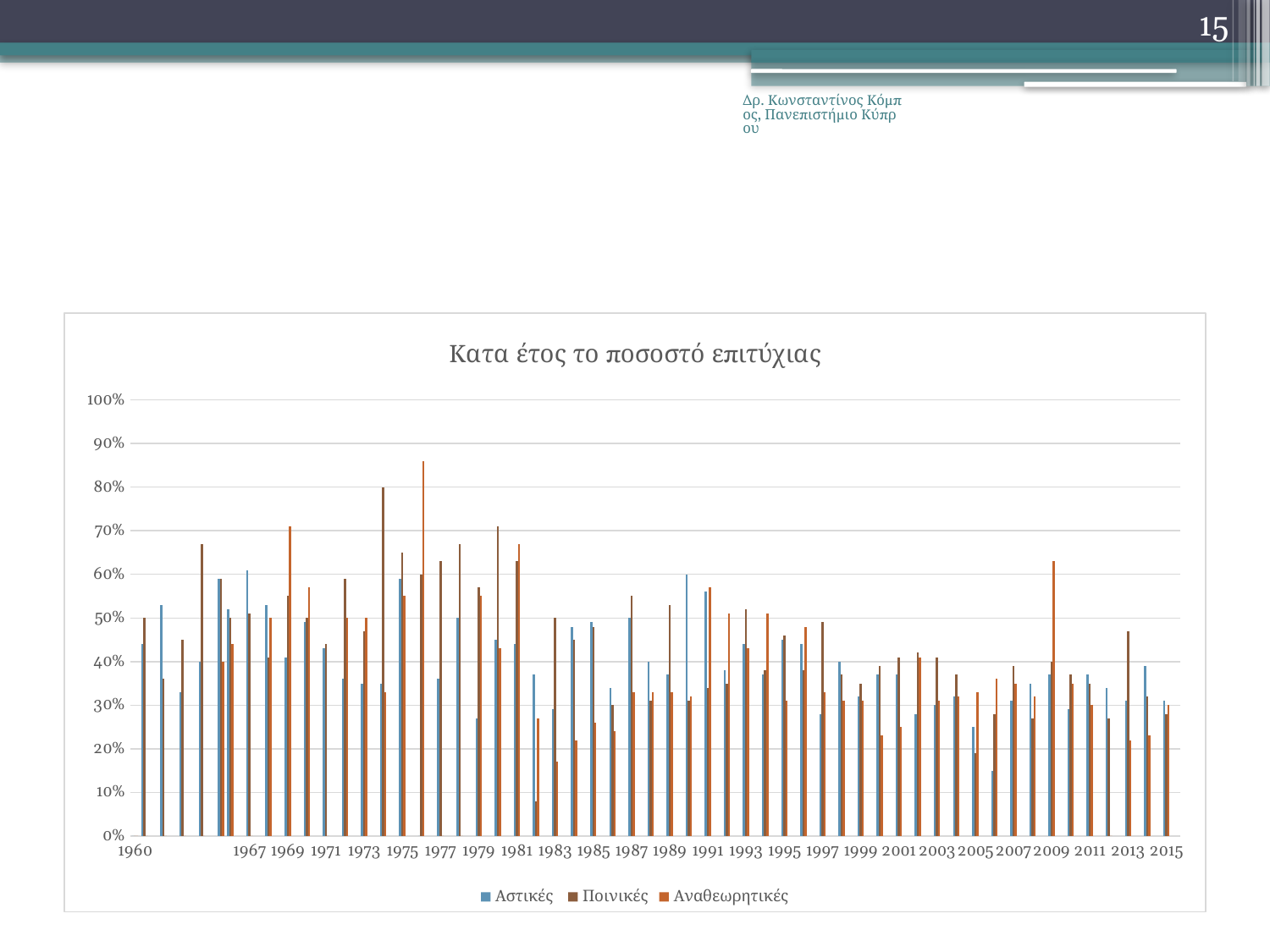

15
Δρ. Κωνσταντίνος Κόμπος, Πανεπιστήμιο Κύπρου
#

### Chart: Κατα έτος το ποσοστό επιτύχιας

| Category | Αστικές  | Ποινικές | Αναθεωρητικές |
|---|---|---|---|
| 1960 | 0.0 | 0.0 | 0.0 |
| 1961 | 0.4400000000000001 | 0.5 | 0.0 |
|  | None | None | None |
| 1962 | 0.53 | 0.3600000000000001 | 0.0 |
|  | None | None | None |
| 1963 | 0.3300000000000001 | 0.45 | 0.0 |
|  | None | None | None |
| 1964 | 0.4 | 0.6700000000000003 | 0.0 |
|  | None | None | None |
| 1965 | 0.5900000000000002 | 0.5900000000000002 | 0.4 |
| 1966 | 0.52 | 0.5 | 0.4400000000000001 |
|  | None | None | None |
| 1967 | 0.6100000000000002 | 0.51 | 0.0 |
|  | None | None | None |
| 1968 | 0.53 | 0.4100000000000001 | 0.5 |
|  | None | None | None |
| 1969 | 0.4100000000000001 | 0.55 | 0.7100000000000002 |
|  | None | None | None |
| 1970 | 0.4900000000000001 | 0.5 | 0.57 |
|  | None | None | None |
| 1971 | 0.4300000000000001 | 0.4400000000000001 | 0.0 |
|  | None | None | None |
| 1972 | 0.3600000000000001 | 0.5900000000000002 | 0.5 |
|  | None | None | None |
| 1973 | 0.3500000000000001 | 0.4700000000000001 | 0.5 |
|  | None | None | None |
| 1974 | 0.3500000000000001 | 0.8 | 0.3300000000000001 |
|  | None | None | None |
| 1975 | 0.5900000000000002 | 0.6500000000000002 | 0.55 |
|  | None | None | None |
| 1976 | 0.0 | 0.6000000000000002 | 0.8600000000000002 |
|  | None | None | None |
| 1977 | 0.3600000000000001 | 0.6300000000000002 | 0.0 |
|  | None | None | None |
| 1978 | 0.5 | 0.6700000000000003 | 0.0 |
|  | None | None | None |
| 1979 | 0.27 | 0.57 | 0.55 |
|  | None | None | None |
| 1980 | 0.45 | 0.7100000000000002 | 0.4300000000000001 |
|  | None | None | None |
| 1981 | 0.4400000000000001 | 0.6300000000000002 | 0.6700000000000003 |
|  | None | None | None |
| 1982 | 0.3700000000000001 | 0.08000000000000003 | 0.27 |
|  | None | None | None |
| 1983 | 0.2900000000000001 | 0.5 | 0.17 |
|  | None | None | None |
| 1984 | 0.4800000000000001 | 0.45 | 0.22000000000000006 |
|  | None | None | None |
| 1985 | 0.4900000000000001 | 0.4800000000000001 | 0.26 |
|  | None | None | None |
| 1986 | 0.34000000000000014 | 0.3000000000000001 | 0.24000000000000005 |
|  | None | None | None |
| 1987 | 0.5 | 0.55 | 0.3300000000000001 |
|  | None | None | None |
| 1988 | 0.4 | 0.3100000000000001 | 0.3300000000000001 |
|  | None | None | None |
| 1989 | 0.3700000000000001 | 0.53 | 0.3300000000000001 |
|  | None | None | None |
| 1990 | 0.6000000000000002 | 0.3100000000000001 | 0.3200000000000001 |
|  | None | None | None |
| 1991 | 0.56 | 0.34000000000000014 | 0.57 |
|  | None | None | None |
| 1992 | 0.3800000000000001 | 0.3500000000000001 | 0.51 |
|  | None | None | None |
| 1993 | 0.4400000000000001 | 0.52 | 0.4300000000000001 |
|  | None | None | None |
| 1994 | 0.3700000000000001 | 0.3800000000000001 | 0.51 |
|  | None | None | None |
| 1995 | 0.45 | 0.46 | 0.3100000000000001 |
|  | None | None | None |
| 1996 | 0.4400000000000001 | 0.3800000000000001 | 0.4800000000000001 |
|  | None | None | None |
| 1997 | 0.2800000000000001 | 0.4900000000000001 | 0.3300000000000001 |
|  | None | None | None |
| 1998 | 0.4 | 0.3700000000000001 | 0.3100000000000001 |
|  | None | None | None |
| 1999 | 0.3200000000000001 | 0.3500000000000001 | 0.3100000000000001 |
|  | None | None | None |
| 2000 | 0.3700000000000001 | 0.3900000000000001 | 0.23 |
|  | None | None | None |
| 2001 | 0.3700000000000001 | 0.4100000000000001 | 0.25 |
|  | None | None | None |
| 2002 | 0.2800000000000001 | 0.4200000000000001 | 0.4100000000000001 |
|  | None | None | None |
| 2003 | 0.3000000000000001 | 0.4100000000000001 | 0.3100000000000001 |
|  | None | None | None |
| 2004 | 0.3200000000000001 | 0.3700000000000001 | 0.3200000000000001 |
|  | None | None | None |
| 2005 | 0.25 | 0.19000000000000006 | 0.3300000000000001 |
|  | None | None | None |
| 2006 | 0.15000000000000005 | 0.2800000000000001 | 0.3600000000000001 |
|  | None | None | None |
| 2007 | 0.3100000000000001 | 0.3900000000000001 | 0.3500000000000001 |
|  | None | None | None |
| 2008 | 0.3500000000000001 | 0.27 | 0.3200000000000001 |
|  | None | None | None |
| 2009 | 0.3700000000000001 | 0.4 | 0.6300000000000002 |
|  | None | None | None |
| 2010 | 0.2900000000000001 | 0.3700000000000001 | 0.3500000000000001 |
|  | None | None | None |
| 2011 | 0.3700000000000001 | 0.3500000000000001 | 0.3000000000000001 |
|  | None | None | None |
| 2012 | 0.34000000000000014 | 0.27 | 0.0 |
|  | None | None | None |
| 2013 | 0.3100000000000001 | 0.4700000000000001 | 0.22000000000000006 |
|  | None | None | None |
| 2014 | 0.3900000000000001 | 0.3200000000000001 | 0.23 |
|  | None | None | None |
| 2015 | 0.3100000000000001 | 0.2800000000000001 | 0.3000000000000001 |
|  | None | None | None |